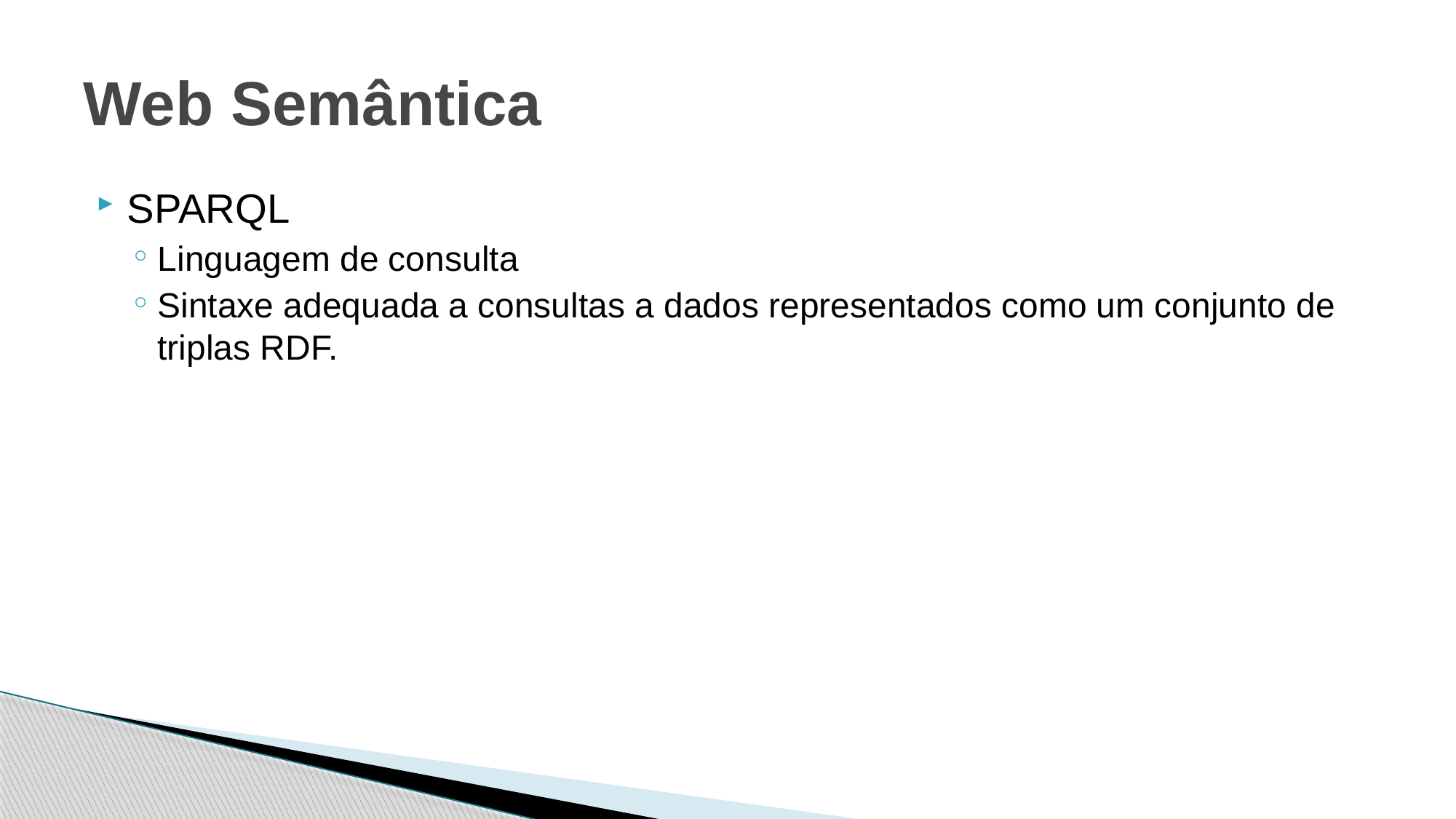

# Web Semântica
SPARQL
Linguagem de consulta
Sintaxe adequada a consultas a dados representados como um conjunto de triplas RDF.